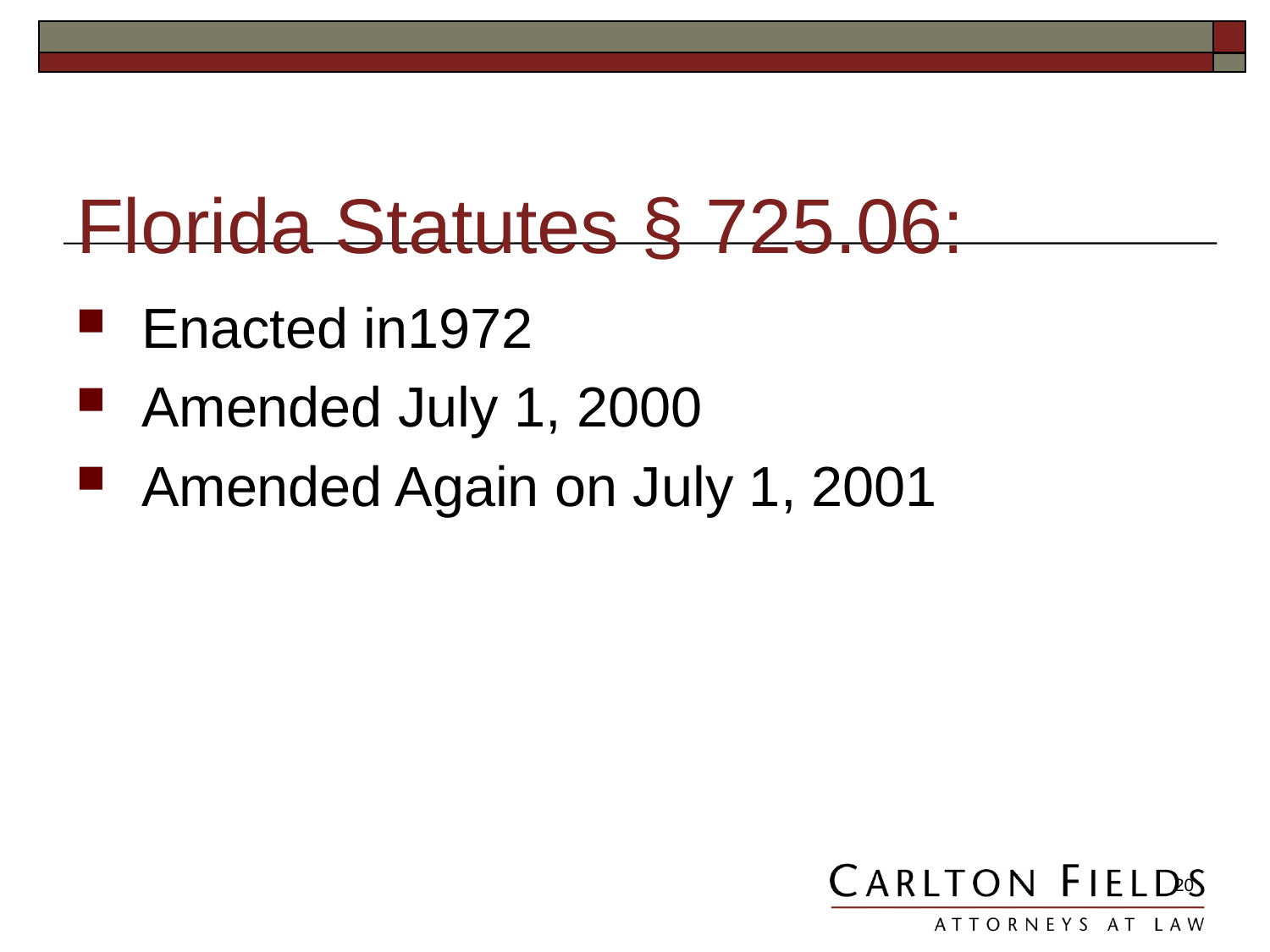

# Florida Statutes § 725.06:
Enacted in1972
Amended July 1, 2000
Amended Again on July 1, 2001
20